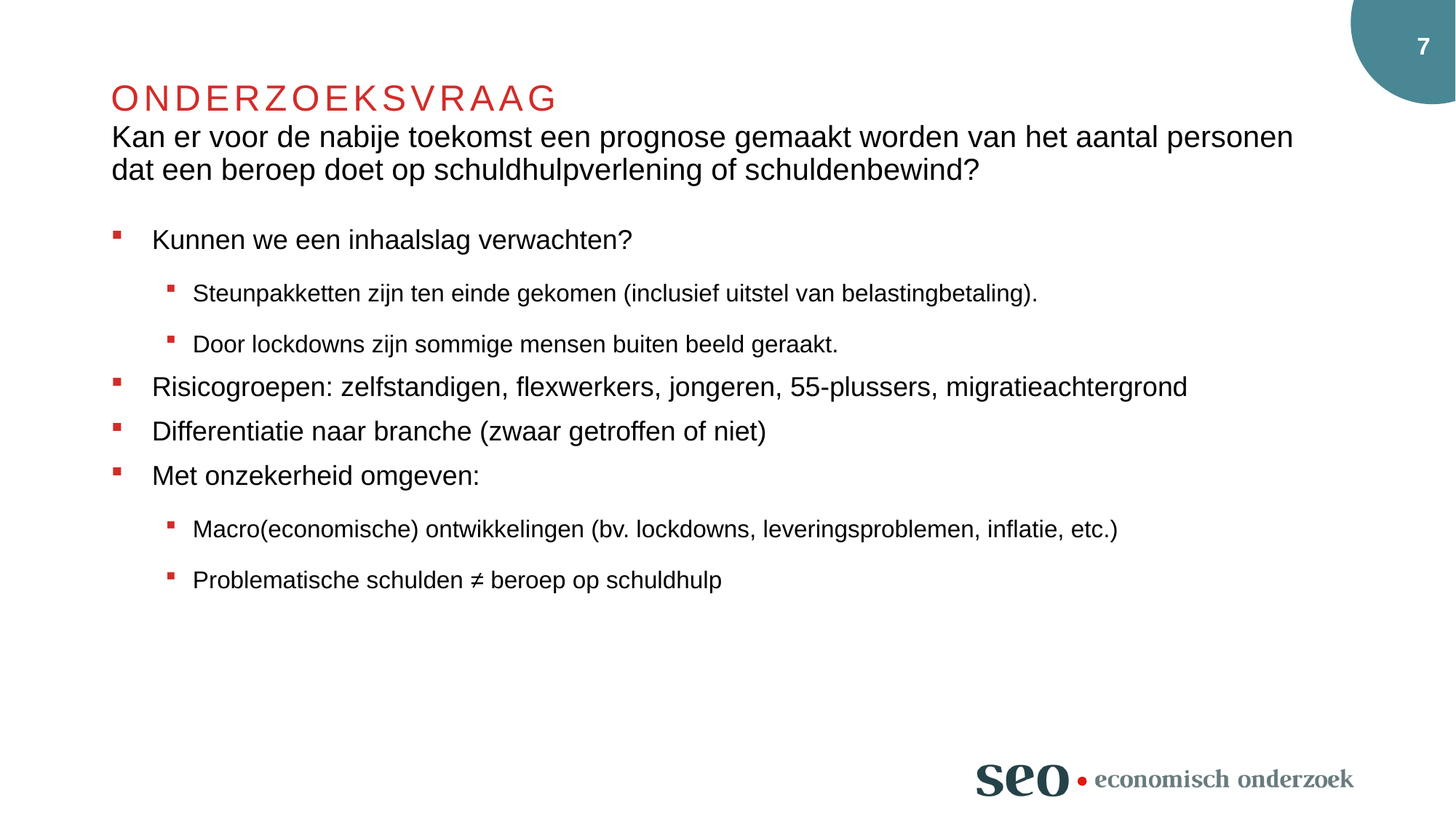

Onderzoeksvraag
# Kan er voor de nabije toekomst een prognose gemaakt worden van het aantal personen dat een beroep doet op schuldhulpverlening of schuldenbewind?
Kunnen we een inhaalslag verwachten?
Steunpakketten zijn ten einde gekomen (inclusief uitstel van belastingbetaling).
Door lockdowns zijn sommige mensen buiten beeld geraakt.
Risicogroepen: zelfstandigen, flexwerkers, jongeren, 55-plussers, migratieachtergrond
Differentiatie naar branche (zwaar getroffen of niet)
Met onzekerheid omgeven:
Macro(economische) ontwikkelingen (bv. lockdowns, leveringsproblemen, inflatie, etc.)
Problematische schulden ≠ beroep op schuldhulp